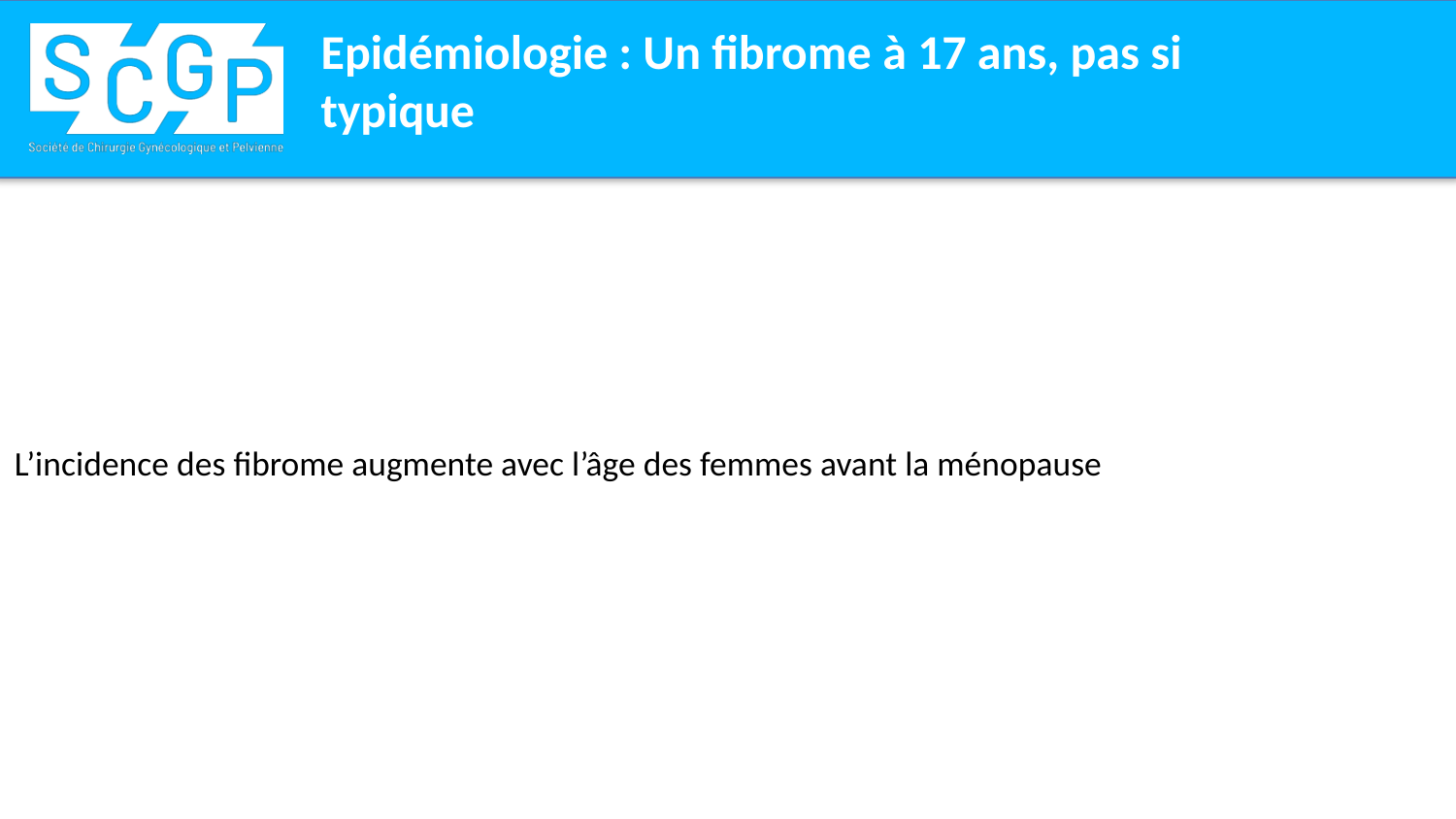

# Epidémiologie : Un fibrome à 17 ans, pas si typique
L’incidence des fibrome augmente avec l’âge des femmes avant la ménopause